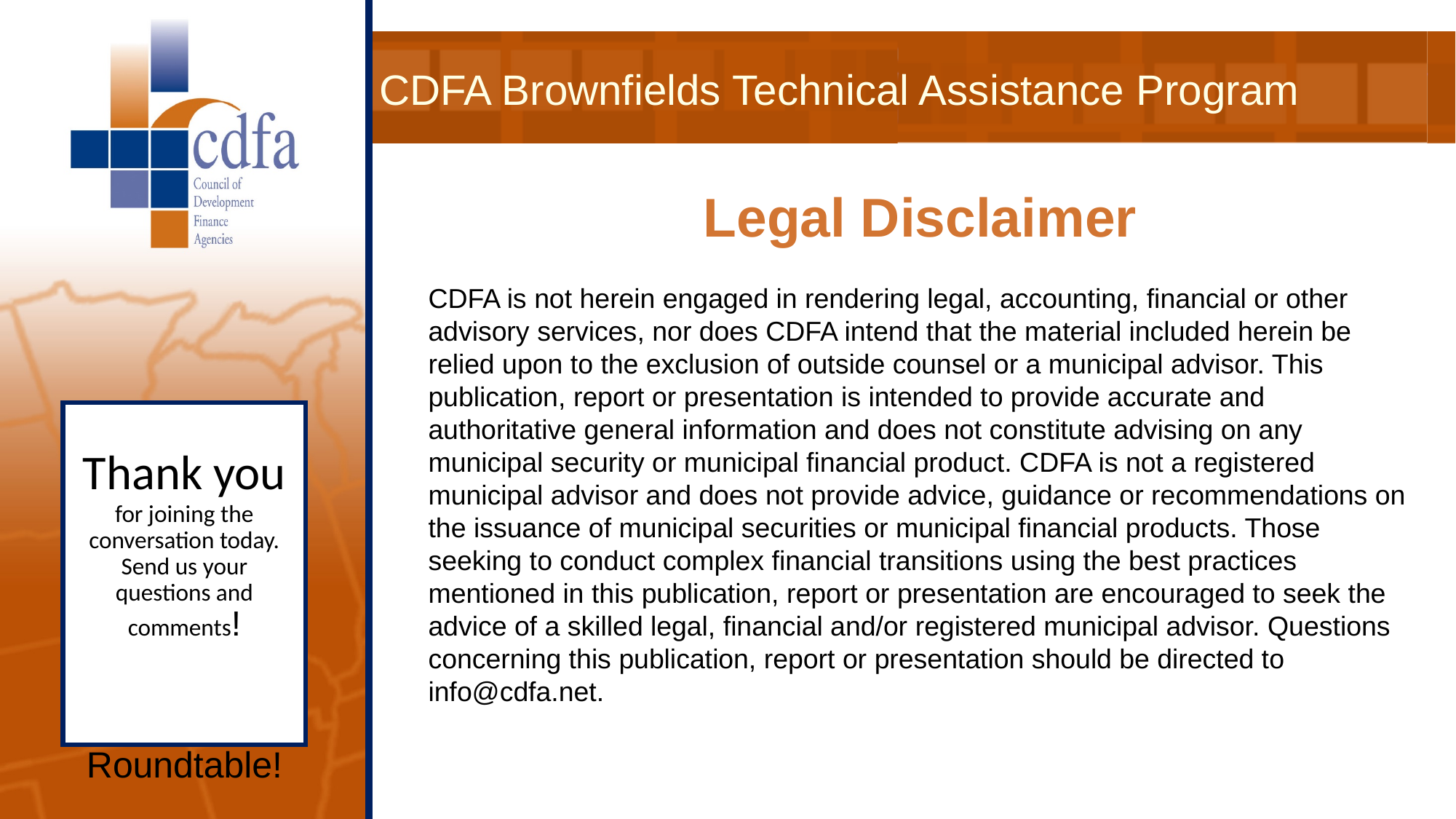

Legal Disclaimer

CDFA is not herein engaged in rendering legal, accounting, financial or other advisory services, nor does CDFA intend that the material included herein be relied upon to the exclusion of outside counsel or a municipal advisor. This publication, report or presentation is intended to provide accurate and authoritative general information and does not constitute advising on any municipal security or municipal financial product. CDFA is not a registered municipal advisor and does not provide advice, guidance or recommendations on the issuance of municipal securities or municipal financial products. Those seeking to conduct complex financial transitions using the best practices mentioned in this publication, report or presentation are encouraged to seek the advice of a skilled legal, financial and/or registered municipal advisor. Questions concerning this publication, report or presentation should be directed to info@cdfa.net.